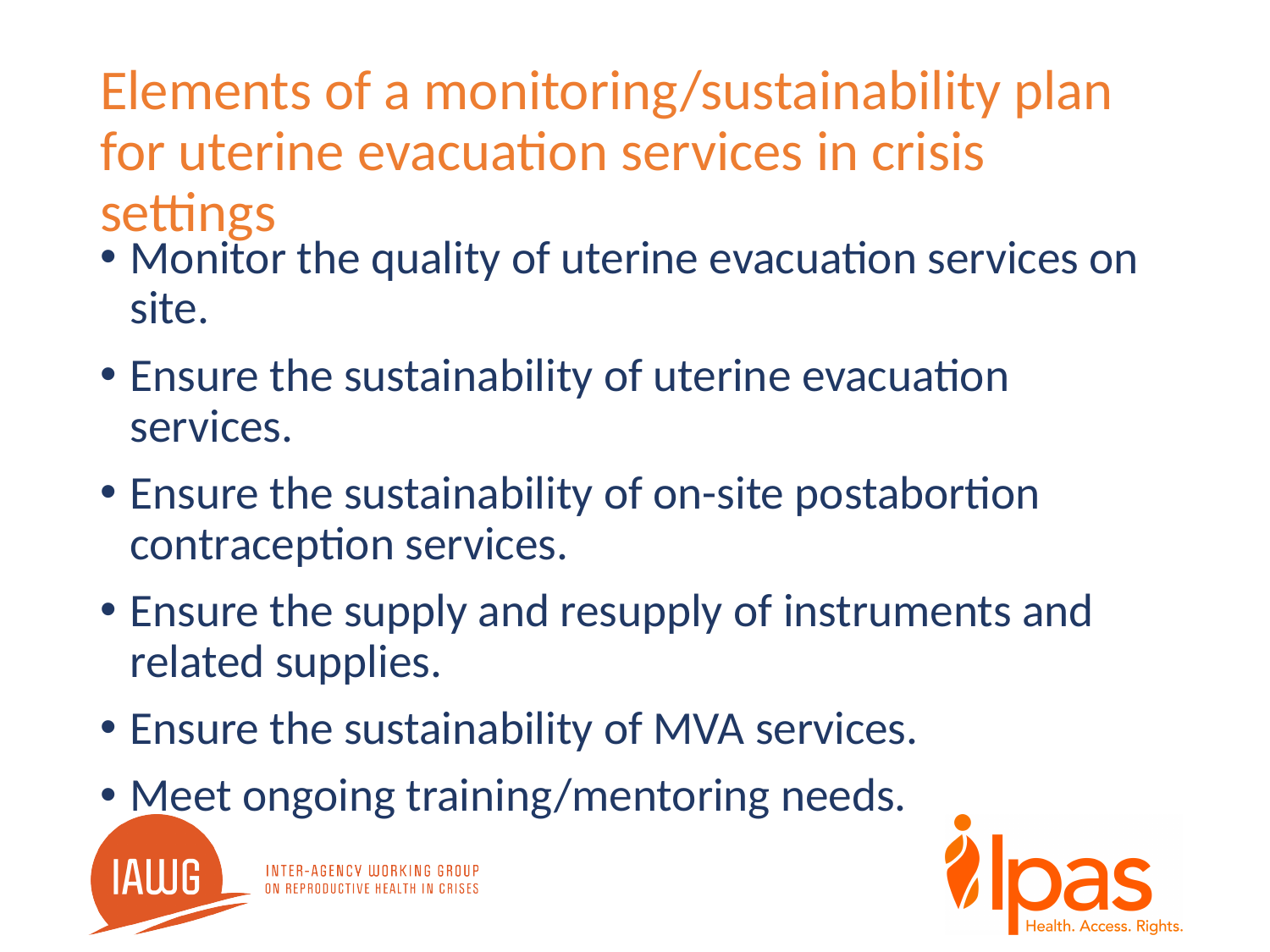

# Elements of a monitoring/sustainability plan for uterine evacuation services in crisis settings
Monitor the quality of uterine evacuation services on site.
Ensure the sustainability of uterine evacuation services.
Ensure the sustainability of on-site postabortion contraception services.
Ensure the supply and resupply of instruments and related supplies.
Ensure the sustainability of MVA services.
Meet ongoing training/mentoring needs.